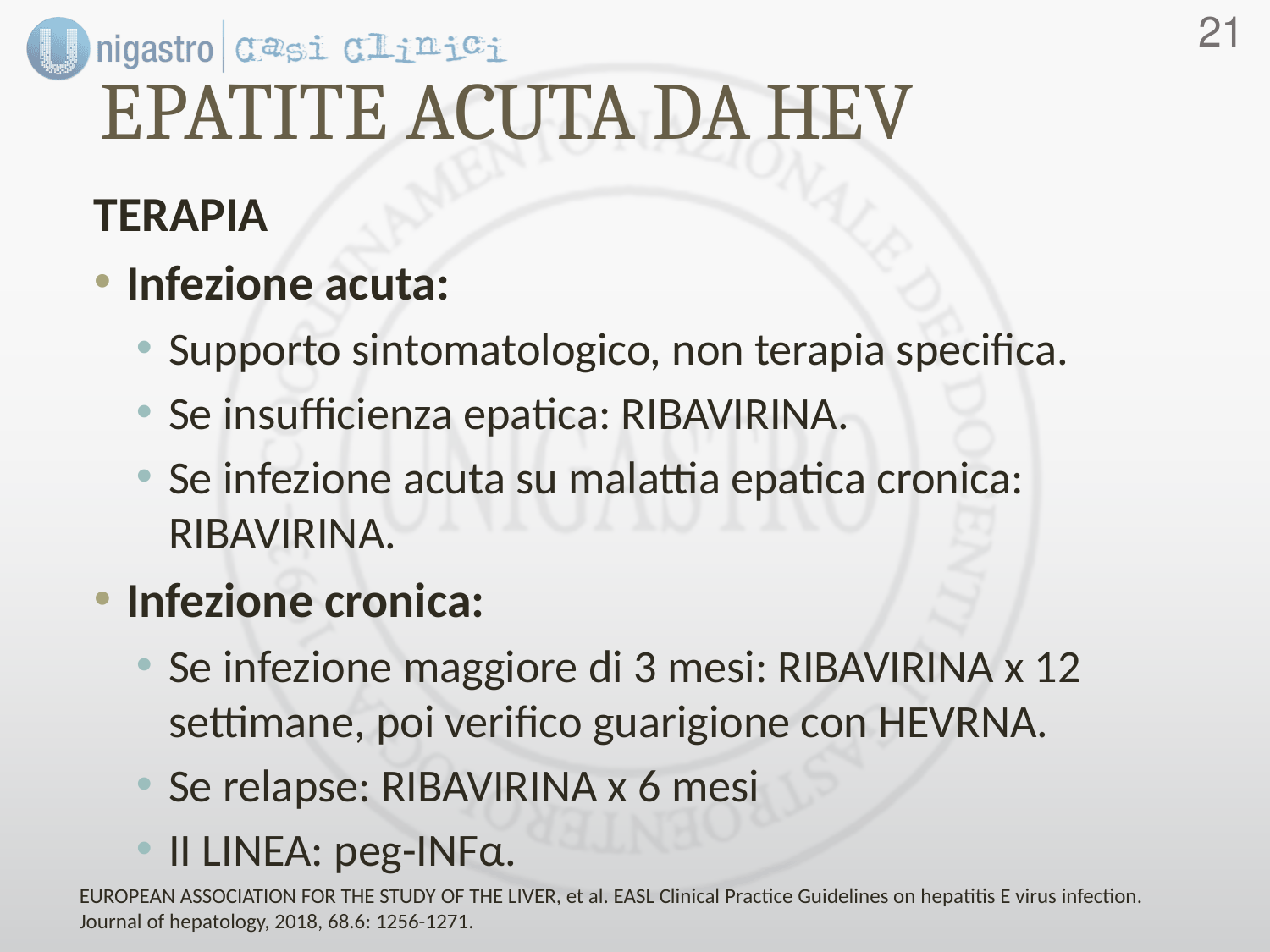

21
EPATITE ACUTA DA HEV
TERAPIA
Infezione acuta:
Supporto sintomatologico, non terapia specifica.
Se insufficienza epatica: RIBAVIRINA.
Se infezione acuta su malattia epatica cronica: RIBAVIRINA.
Infezione cronica:
Se infezione maggiore di 3 mesi: RIBAVIRINA x 12 settimane, poi verifico guarigione con HEVRNA.
Se relapse: RIBAVIRINA x 6 mesi
II LINEA: peg-INFα.

EUROPEAN ASSOCIATION FOR THE STUDY OF THE LIVER, et al. EASL Clinical Practice Guidelines on hepatitis E virus infection. Journal of hepatology, 2018, 68.6: 1256-1271.